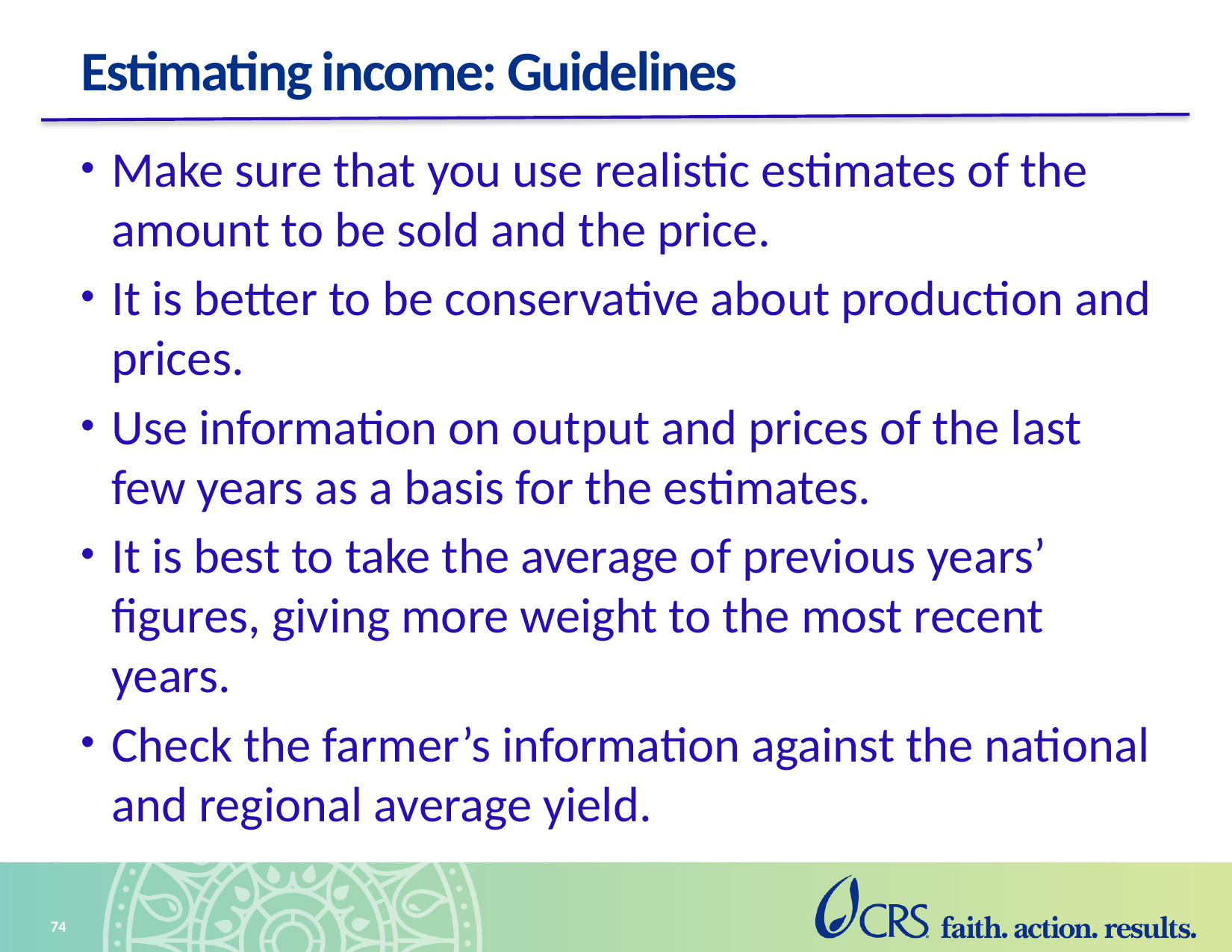

# Estimating income: Guidelines
Make sure that you use realistic estimates of the amount to be sold and the price.
It is better to be conservative about production and prices.
Use information on output and prices of the last few years as a basis for the estimates.
It is best to take the average of previous years’ figures, giving more weight to the most recent years.
Check the farmer’s information against the national and regional average yield.
74